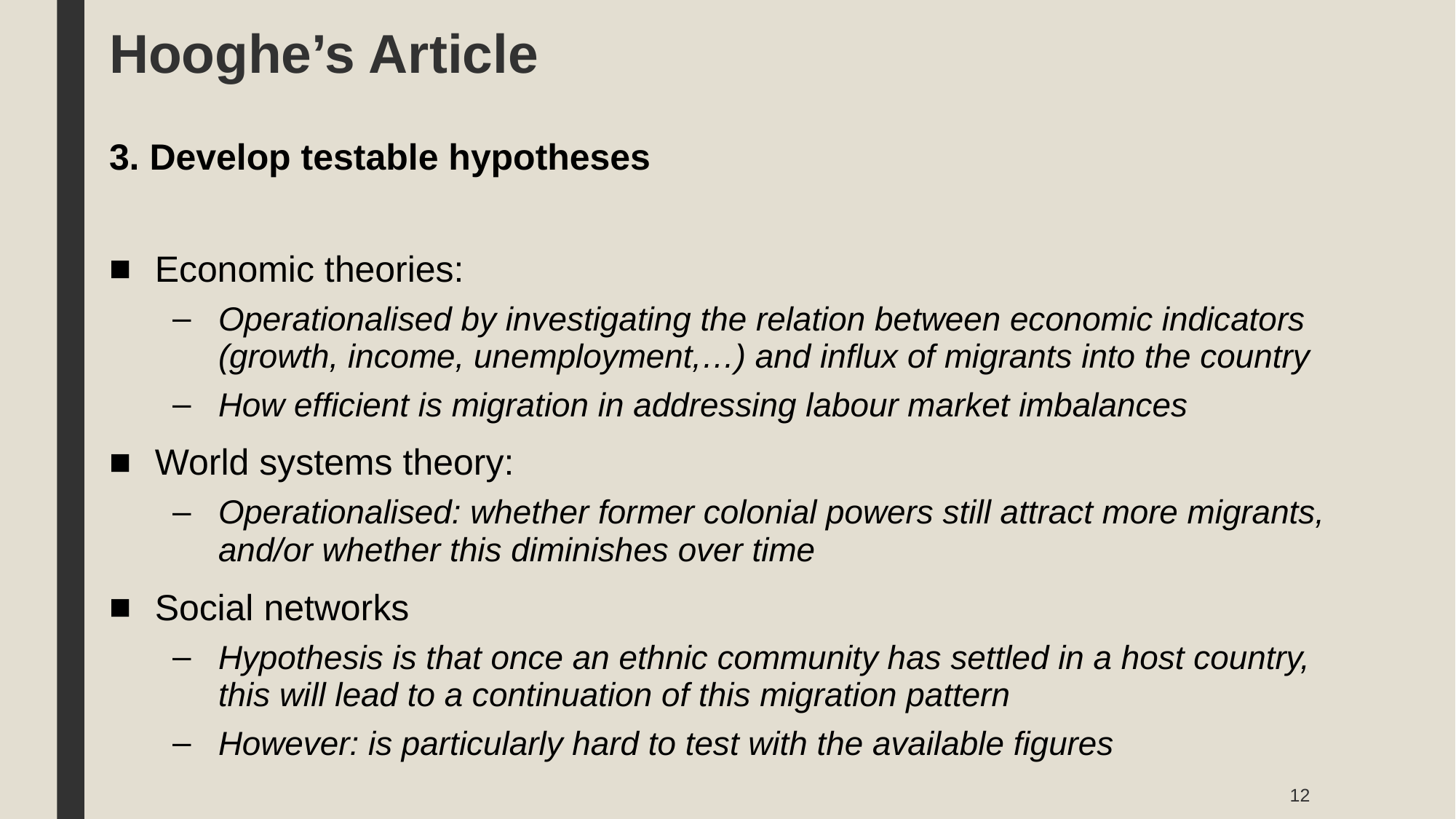

# Hooghe’s Article
3. Develop testable hypotheses

Economic theories:
Operationalised by investigating the relation between economic indicators (growth, income, unemployment,…) and influx of migrants into the country
How efficient is migration in addressing labour market imbalances
World systems theory:
Operationalised: whether former colonial powers still attract more migrants, and/or whether this diminishes over time
Social networks
Hypothesis is that once an ethnic community has settled in a host country, this will lead to a continuation of this migration pattern
However: is particularly hard to test with the available figures

12